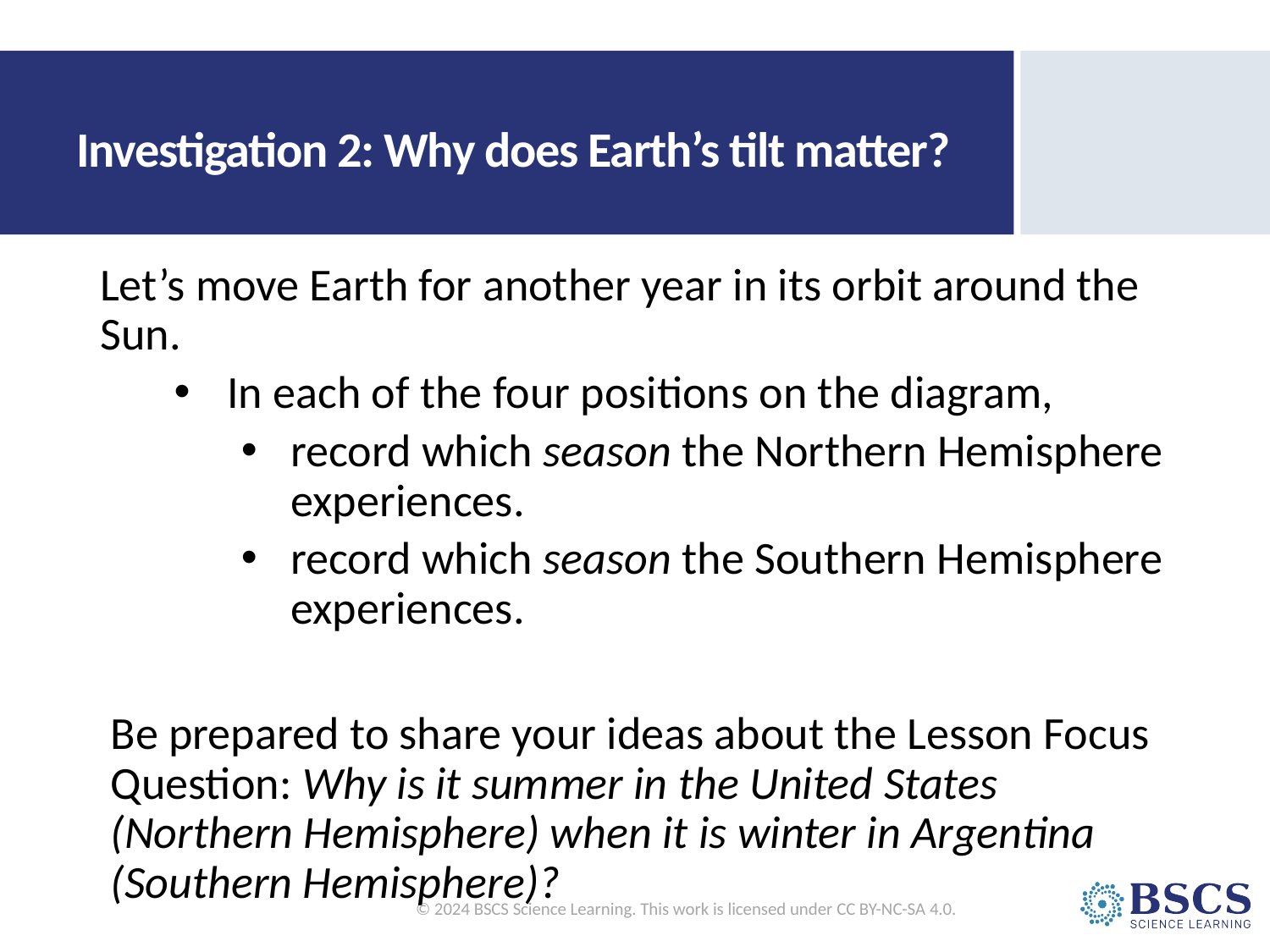

# Investigation 2: Why does Earth’s tilt matter?
Let’s move Earth for another year in its orbit around the Sun.
In each of the four positions on the diagram,
record which season the Northern Hemisphere experiences.
record which season the Southern Hemisphere experiences.

Be prepared to share your ideas about the Lesson Focus Question: Why is it summer in the United States (Northern Hemisphere) when it is winter in Argentina (Southern Hemisphere)?
© 2024 BSCS Science Learning. This work is licensed under CC BY-NC-SA 4.0.